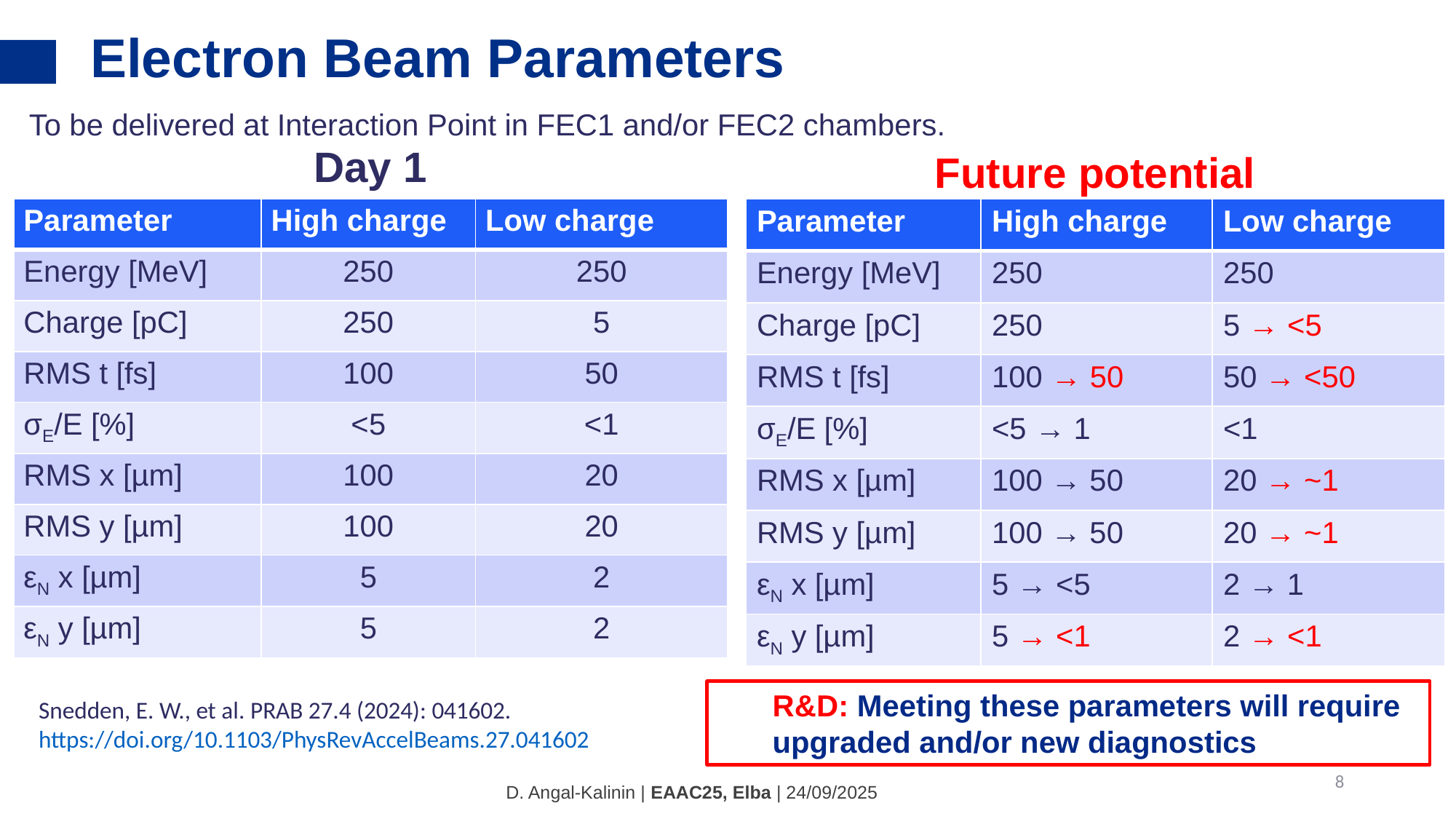

# Electron Beam Parameters

To be delivered at Interaction Point in FEC1 and/or FEC2 chambers.
Day 1
Future potential
| Parameter | High charge | Low charge |
| --- | --- | --- |
| Energy [MeV] | 250 | 250 |
| Charge [pC] | 250 | 5 |
| RMS t [fs] | 100 | 50 |
| σE/E [%] | <5 | <1 |
| RMS x [µm] | 100 | 20 |
| RMS y [µm] | 100 | 20 |
| εN x [µm] | 5 | 2 |
| εN y [µm] | 5 | 2 |
| Parameter | High charge | Low charge |
| --- | --- | --- |
| Energy [MeV] | 250 | 250 |
| Charge [pC] | 250 | 5 → <5 |
| RMS t [fs] | 100 → 50 | 50 → <50 |
| σE/E [%] | <5 → 1 | <1 |
| RMS x [µm] | 100 → 50 | 20 → ~1 |
| RMS y [µm] | 100 → 50 | 20 → ~1 |
| εN x [µm] | 5 → <5 | 2 → 1 |
| εN y [µm] | 5 → <1 | 2 → <1 |
R&D: Meeting these parameters will require upgraded and/or new diagnostics
Snedden, E. W., et al. PRAB 27.4 (2024): 041602. https://doi.org/10.1103/PhysRevAccelBeams.27.041602
8
D. Angal-Kalinin | EAAC25, Elba | 24/09/2025